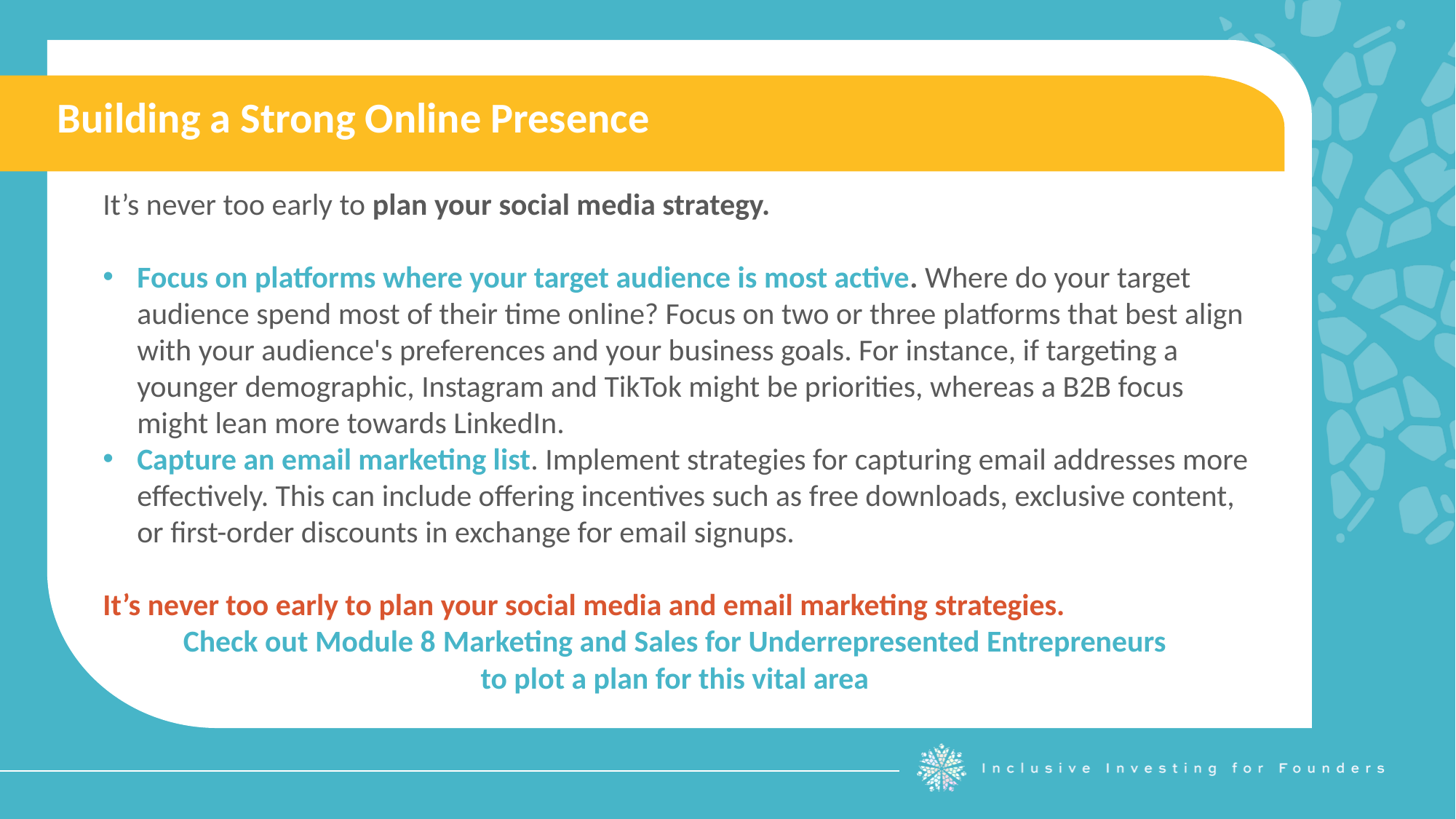

Building a Strong Online Presence
It’s never too early to plan your social media strategy.

Focus on platforms where your target audience is most active. Where do your target audience spend most of their time online? Focus on two or three platforms that best align with your audience's preferences and your business goals. For instance, if targeting a younger demographic, Instagram and TikTok might be priorities, whereas a B2B focus might lean more towards LinkedIn.
Capture an email marketing list. Implement strategies for capturing email addresses more effectively. This can include offering incentives such as free downloads, exclusive content, or first-order discounts in exchange for email signups.

It’s never too early to plan your social media and email marketing strategies.
Check out Module 8 Marketing and Sales for Underrepresented Entrepreneurs
to plot a plan for this vital area